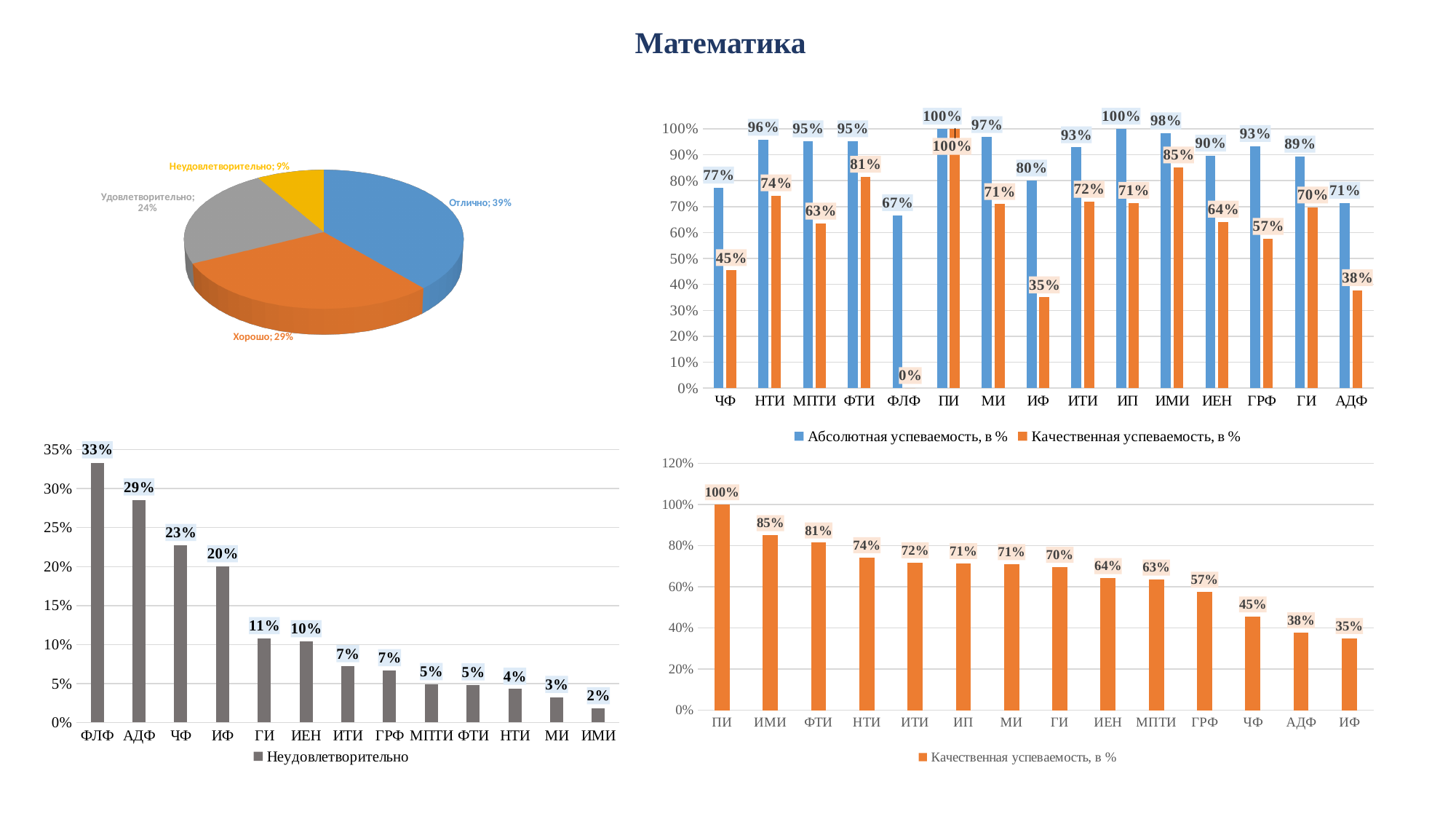

# Математика

### Chart

| Category | Абсолютная успеваемость, в % | Качественная успеваемость, в % |
|---|---|---|
| ЧФ | 0.7727272727272727 | 0.45454545454545453 |
| НТИ | 0.9571428571428572 | 0.7428571428571429 |
| МПТИ | 0.9512195121951219 | 0.6341463414634146 |
| ФТИ | 0.9516129032258065 | 0.8145161290322581 |
| ФЛФ | 0.6666666666666666 | 0.0 |
| ПИ | 1.0 | 1.0 |
| МИ | 0.967741935483871 | 0.7096774193548387 |
| ИФ | 0.8 | 0.35 |
| ИТИ | 0.9281767955801105 | 0.7182320441988951 |
| ИП | 1.0 | 0.7142857142857143 |
| ИМИ | 0.9820359281437125 | 0.8502994011976048 |
| ИЕН | 0.8962264150943396 | 0.6415094339622641 |
| ГРФ | 0.9333333333333333 | 0.575 |
| ГИ | 0.8921568627450981 | 0.696078431372549 |
| АДФ | 0.7142857142857143 | 0.37755102040816324 |

[unsupported chart]

### Chart

| Category | Неудовлетворительно |
|---|---|
| ФЛФ | 0.3333333333333333 |
| АДФ | 0.2857142857142857 |
| ЧФ | 0.22727272727272727 |
| ИФ | 0.2 |
| ГИ | 0.10784313725490197 |
| ИЕН | 0.10377358490566038 |
| ИТИ | 0.0718232044198895 |
| ГРФ | 0.06666666666666667 |
| МПТИ | 0.04878048780487805 |
| ФТИ | 0.04838709677419355 |
| НТИ | 0.04285714285714286 |
| МИ | 0.03225806451612903 |
| ИМИ | 0.017964071856287425 |

### Chart

| Category | Качественная успеваемость, в % |
|---|---|
| ПИ | 1.0 |
| ИМИ | 0.8502994011976048 |
| ФТИ | 0.8145161290322581 |
| НТИ | 0.7428571428571429 |
| ИТИ | 0.7182320441988951 |
| ИП | 0.7142857142857143 |
| МИ | 0.7096774193548387 |
| ГИ | 0.696078431372549 |
| ИЕН | 0.6415094339622641 |
| МПТИ | 0.6341463414634146 |
| ГРФ | 0.575 |
| ЧФ | 0.45454545454545453 |
| АДФ | 0.37755102040816324 |
| ИФ | 0.35 |